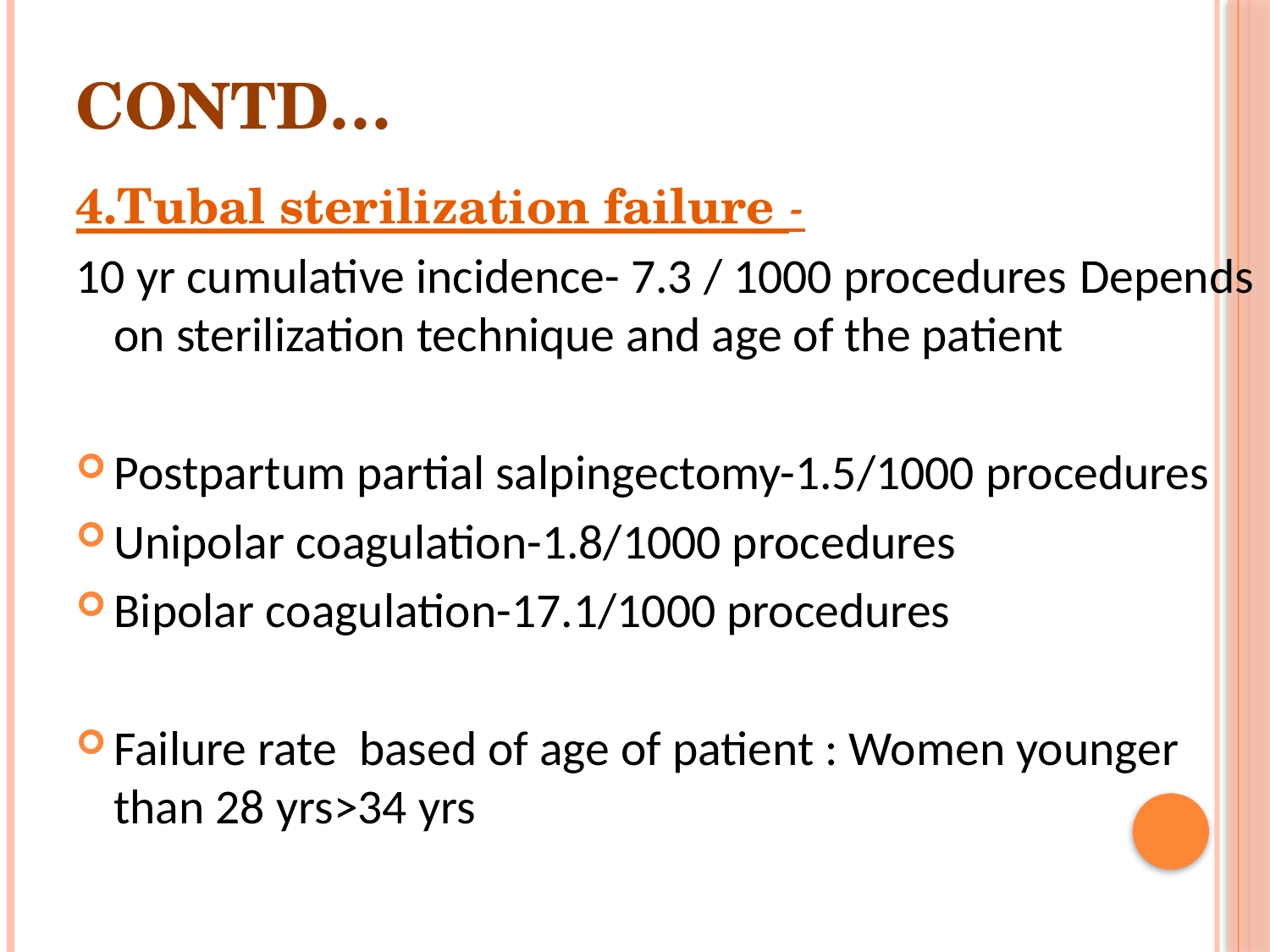

# Contd…
4.Tubal sterilization failure -
10 yr cumulative incidence- 7.3 / 1000 procedures Depends on sterilization technique and age of the patient

Postpartum partial salpingectomy-1.5/1000 procedures
Unipolar coagulation-1.8/1000 procedures
Bipolar coagulation-17.1/1000 procedures

Failure rate  based of age of patient : Women younger than 28 yrs>34 yrs